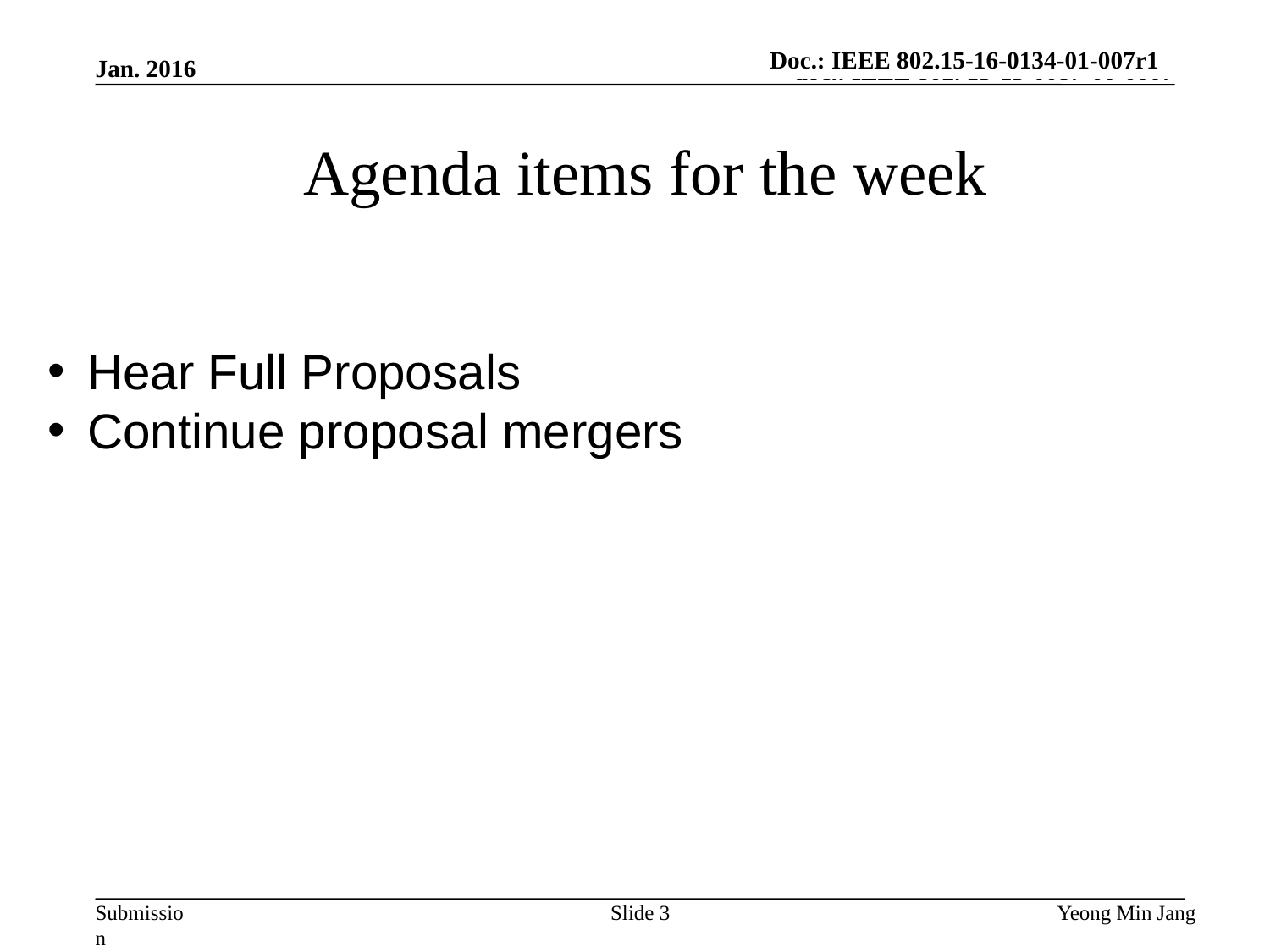

Doc.: IEEE 802.15-16-0134-01-007r1
Jan. 2016
# Agenda items for the week

Hear Full Proposals
Continue proposal mergers

Slide 3
Yeong Min Jang